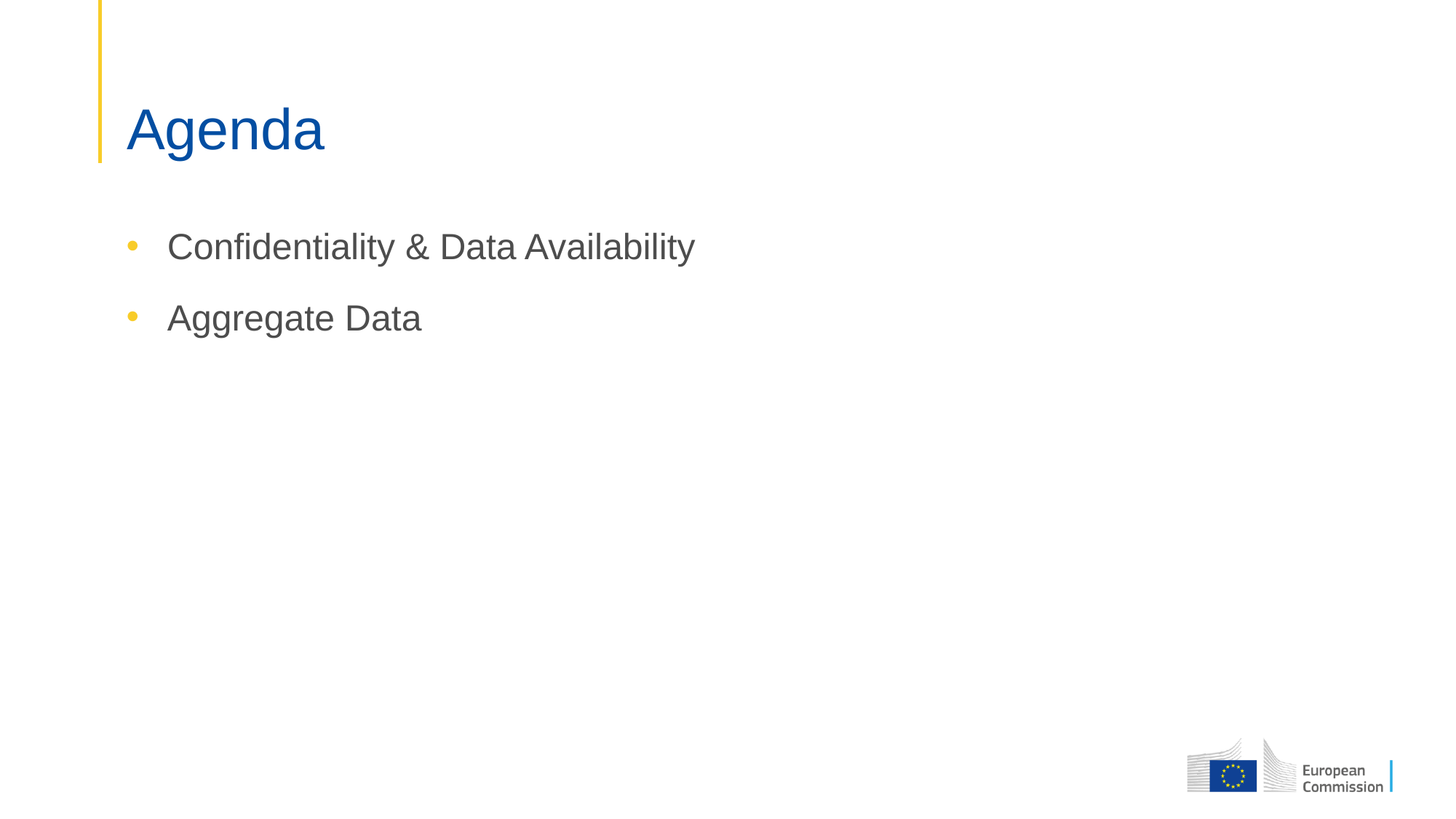

# Agenda
Confidentiality & Data Availability
Aggregate Data